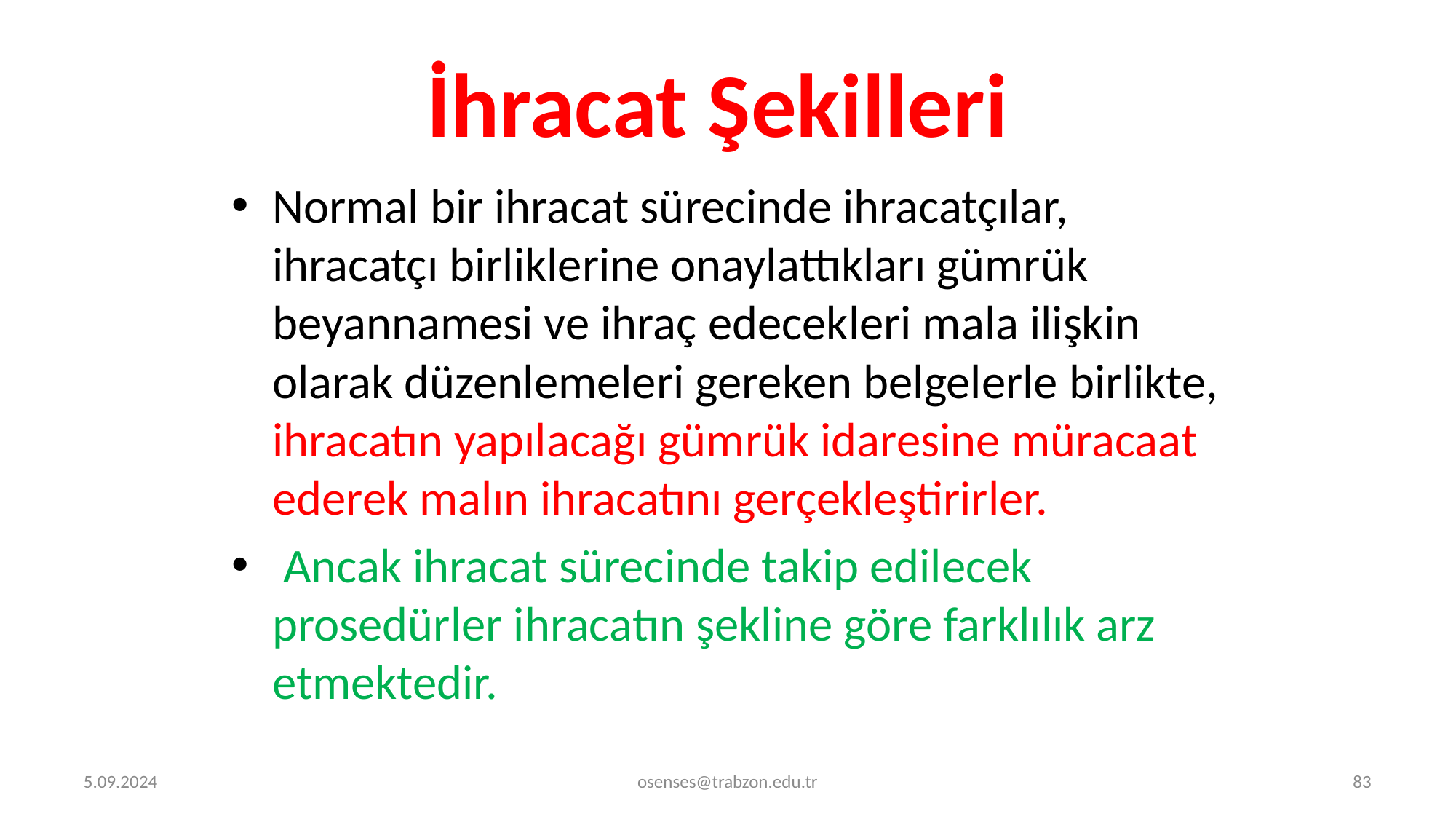

# İhracat Şekilleri
Normal bir ihracat sürecinde ihracatçılar, ihracatçı birliklerine onaylattıkları gümrük beyannamesi ve ihraç edecekleri mala ilişkin olarak düzenlemeleri gereken belgelerle birlikte, ihracatın yapılacağı gümrük idaresine müracaat ederek malın ihracatını gerçekleştirirler.
 Ancak ihracat sürecinde takip edilecek prosedürler ihracatın şekline göre farklılık arz etmektedir.
5.09.2024
osenses@trabzon.edu.tr
83